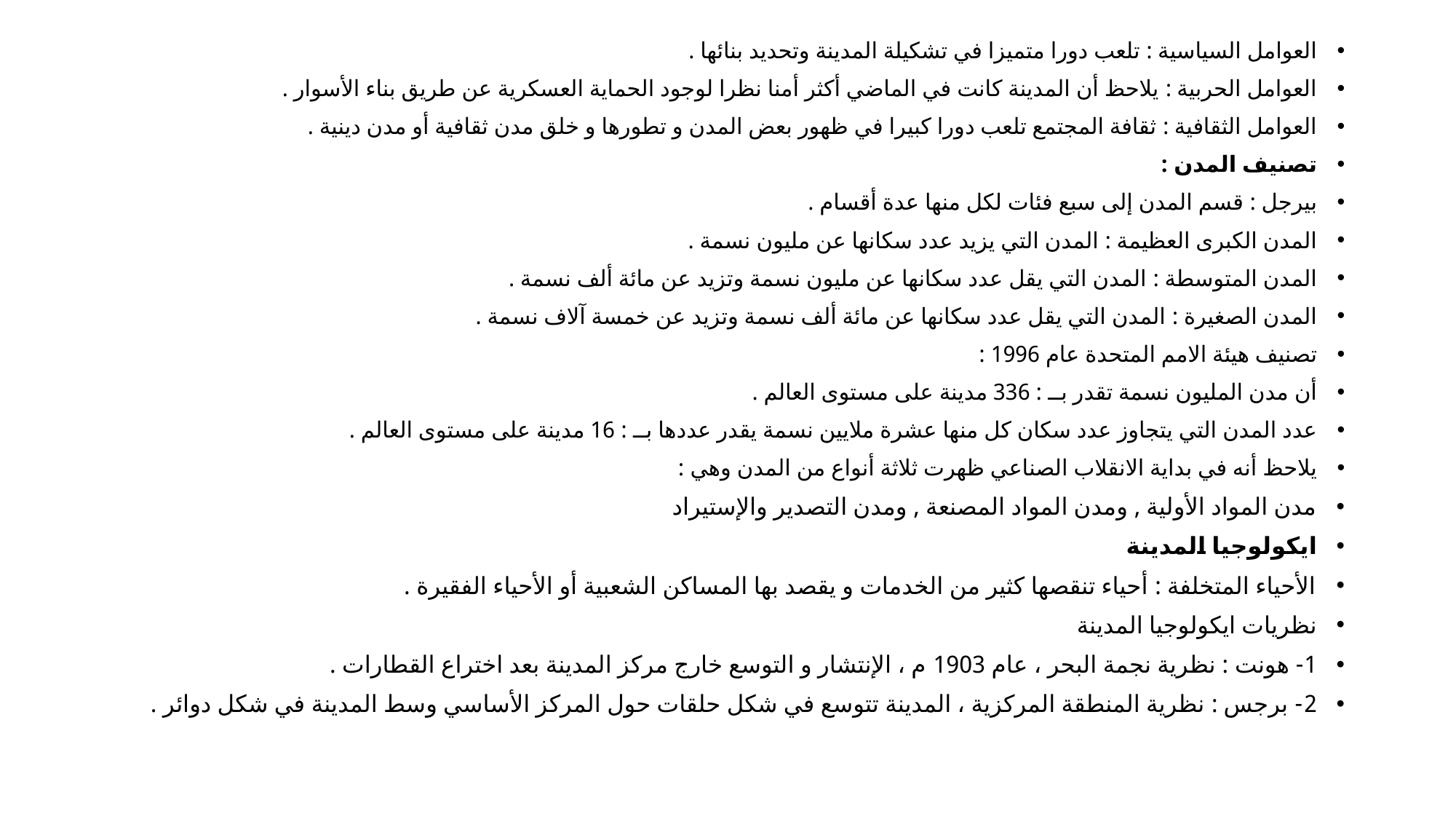

العوامل السياسية : تلعب دورا متميزا في تشكيلة المدينة وتحديد بنائها .
العوامل الحربية : يلاحظ أن المدينة كانت في الماضي أكثر أمنا نظرا لوجود الحماية العسكرية عن طريق بناء الأسوار .
العوامل الثقافية : ثقافة المجتمع تلعب دورا كبيرا في ظهور بعض المدن و تطورها و خلق مدن ثقافية أو مدن دينية .
تصنيف المدن :
بيرجل : قسم المدن إلى سبع فئات لكل منها عدة أقسام .
المدن الكبرى العظيمة : المدن التي يزيد عدد سكانها عن مليون نسمة .
المدن المتوسطة : المدن التي يقل عدد سكانها عن مليون نسمة وتزيد عن مائة ألف نسمة .
المدن الصغيرة : المدن التي يقل عدد سكانها عن مائة ألف نسمة وتزيد عن خمسة آلاف نسمة .
تصنيف هيئة الامم المتحدة عام 1996 :
أن مدن المليون نسمة تقدر بــ : 336 مدينة على مستوى العالم .
عدد المدن التي يتجاوز عدد سكان كل منها عشرة ملايين نسمة يقدر عددها بــ : 16 مدينة على مستوى العالم .
يلاحظ أنه في بداية الانقلاب الصناعي ظهرت ثلاثة أنواع من المدن وهي :
مدن المواد الأولية , ومدن المواد المصنعة , ومدن التصدير والإستيراد
ايكولوجيا المدينة
الأحياء المتخلفة : أحياء تنقصها كثير من الخدمات و يقصد بها المساكن الشعبية أو الأحياء الفقيرة .
نظريات ايكولوجيا المدينة
1- هونت : نظرية نجمة البحر ، عام 1903 م ، الإنتشار و التوسع خارج مركز المدينة بعد اختراع القطارات .
2- برجس : نظرية المنطقة المركزية ، المدينة تتوسع في شكل حلقات حول المركز الأساسي وسط المدينة في شكل دوائر .